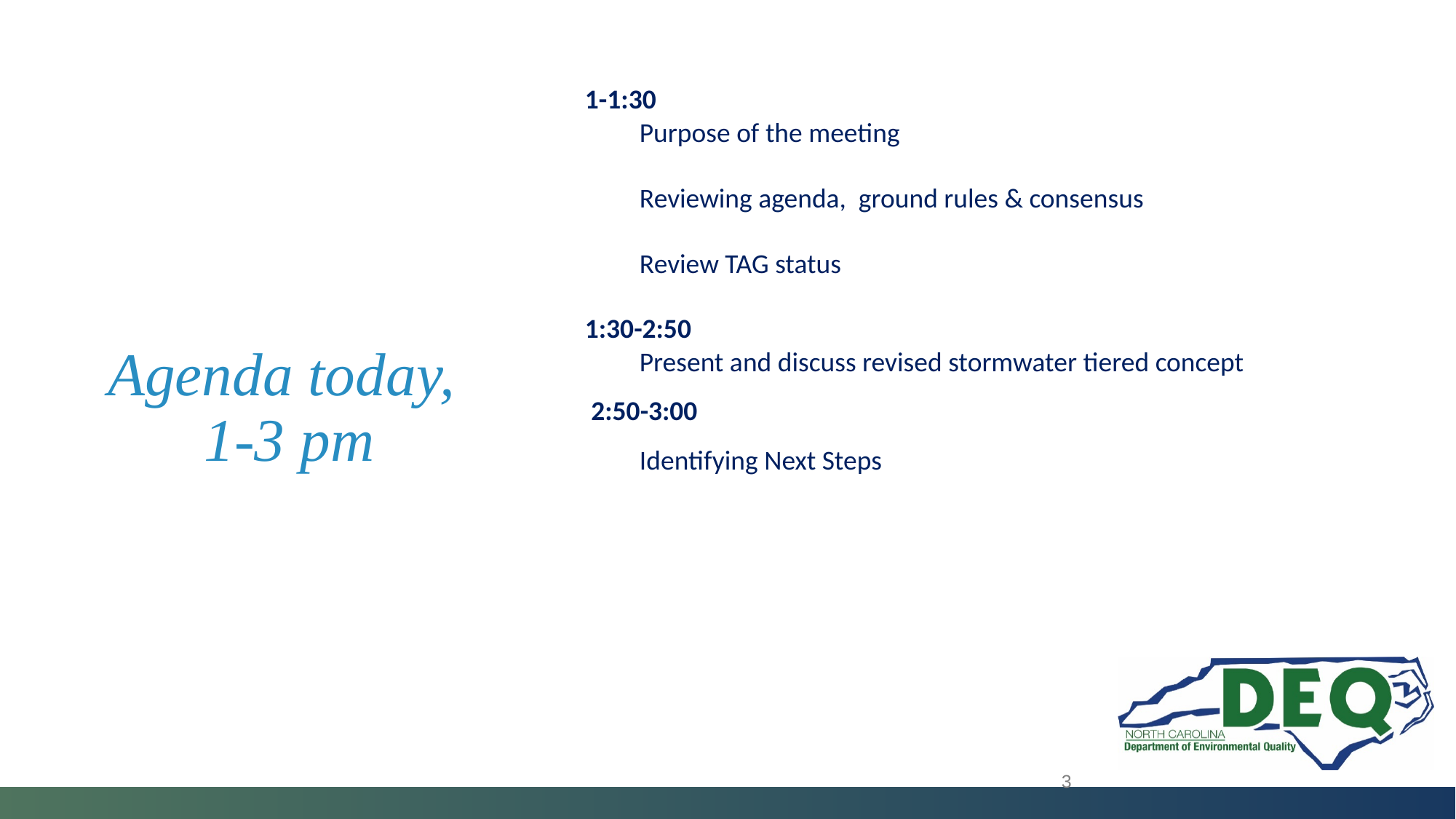

1-1:30
Purpose of the meeting

Reviewing agenda,  ground rules & consensus

Review TAG status

1:30-2:50
Present and discuss revised stormwater tiered concept
 2:50-3:00
Identifying Next Steps

# Agenda today,  1-3 pm
3